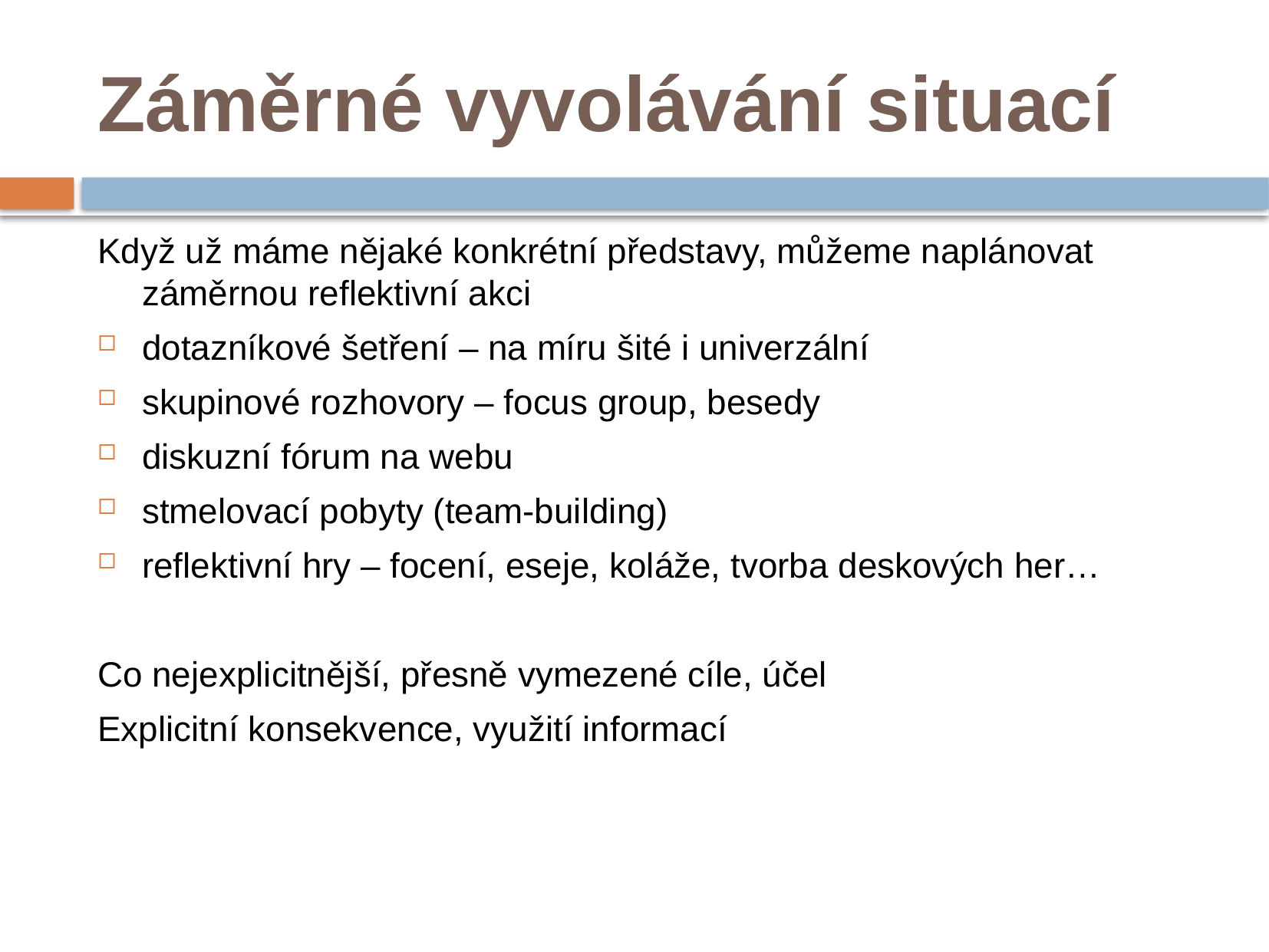

# Záměrné vyvolávání situací
Když už máme nějaké konkrétní představy, můžeme naplánovat záměrnou reflektivní akci
dotazníkové šetření – na míru šité i univerzální
skupinové rozhovory – focus group, besedy
diskuzní fórum na webu
stmelovací pobyty (team-building)
reflektivní hry – focení, eseje, koláže, tvorba deskových her…

Co nejexplicitnější, přesně vymezené cíle, účel
Explicitní konsekvence, využití informací